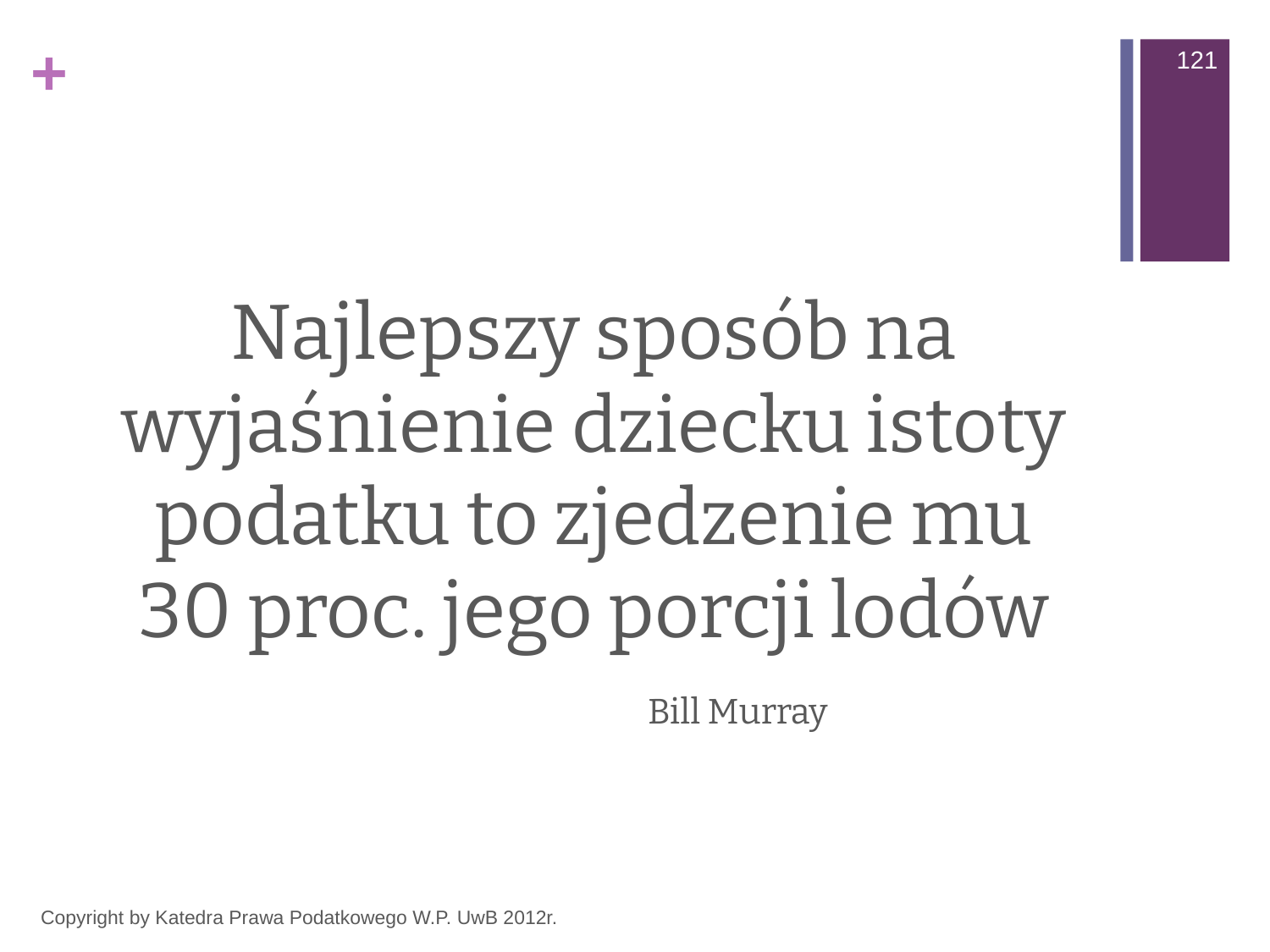

121
#
Najlepszy sposób na wyjaśnienie dziecku istoty podatku to zjedzenie mu 30 proc. jego porcji lodów
                                                                                 Bill Murray

Copyright by Katedra Prawa Podatkowego W.P. UwB 2012r.